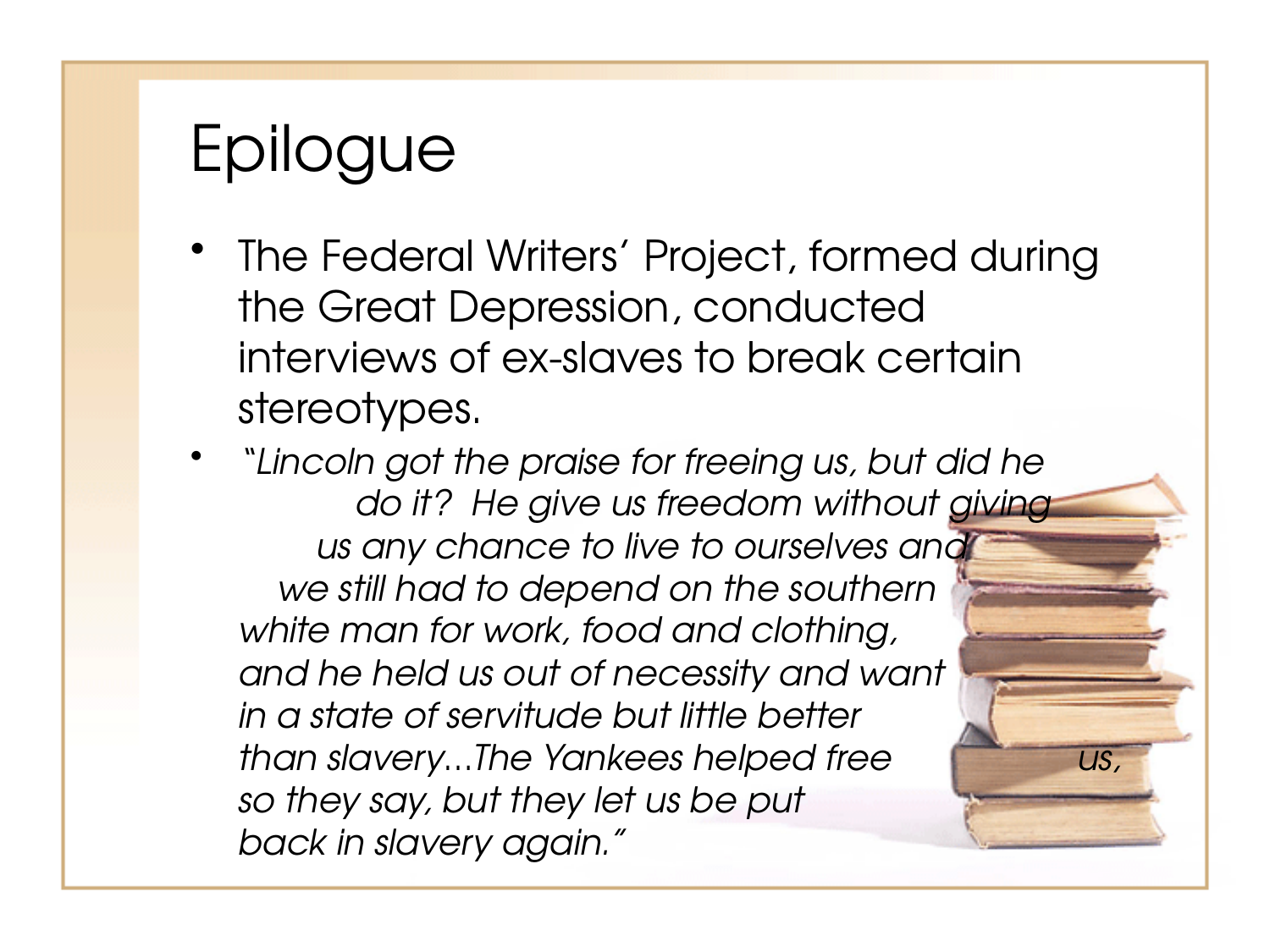

# Epilogue
The Federal Writers’ Project, formed during the Great Depression, conducted interviews of ex-slaves to break certain stereotypes.
“Lincoln got the praise for freeing us, but did he                     do it?  He give us freedom without giving                 us any chance to live to ourselves and                     we still had to depend on the southern                white man for work, food and clothing,                 and he held us out of necessity and want                 in a state of servitude but little better                     than slavery…The Yankees helped free                   us, so they say, but they let us be put                              back in slavery again.”